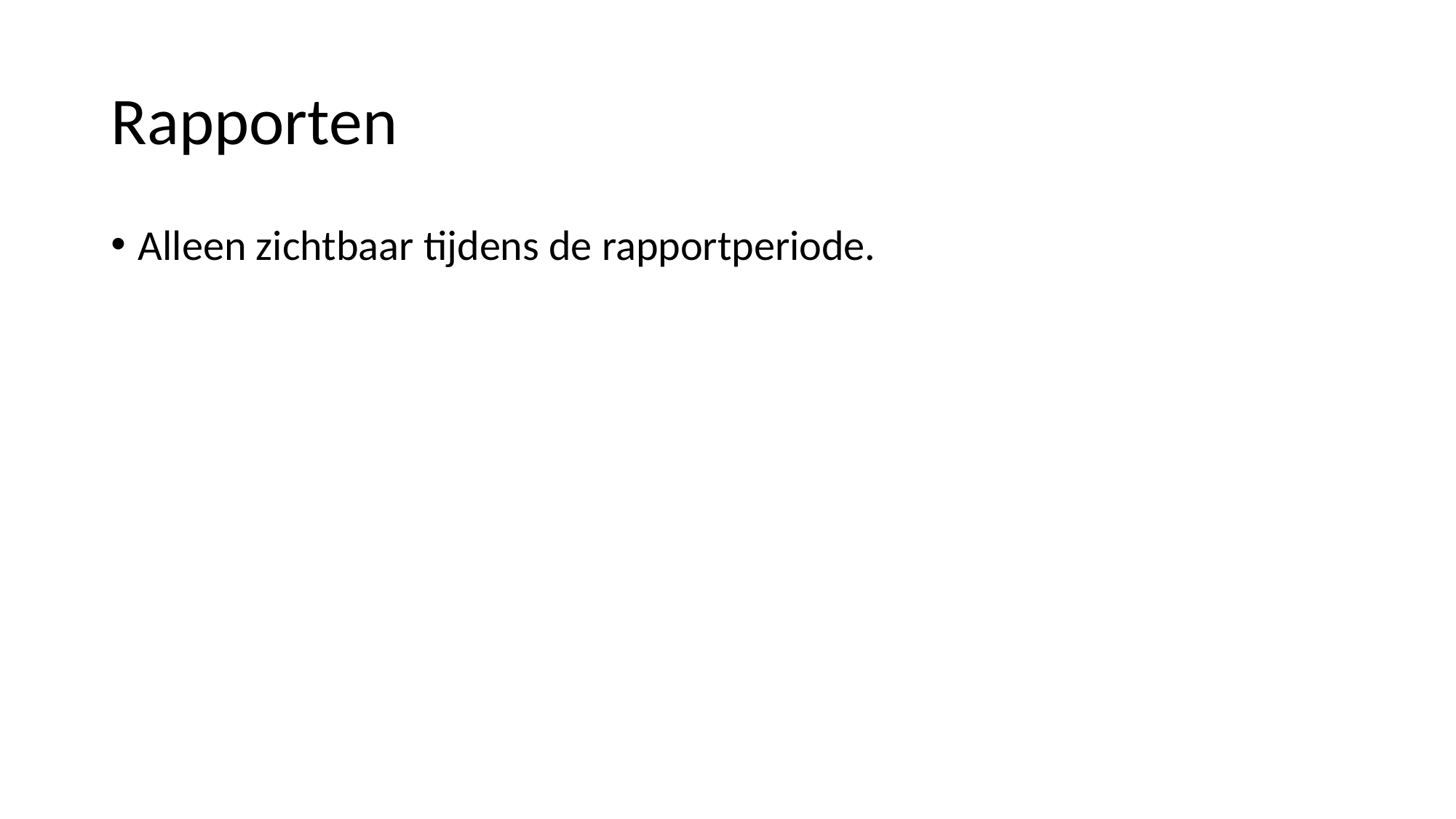

# Rapporten
Alleen zichtbaar tijdens de rapportperiode.